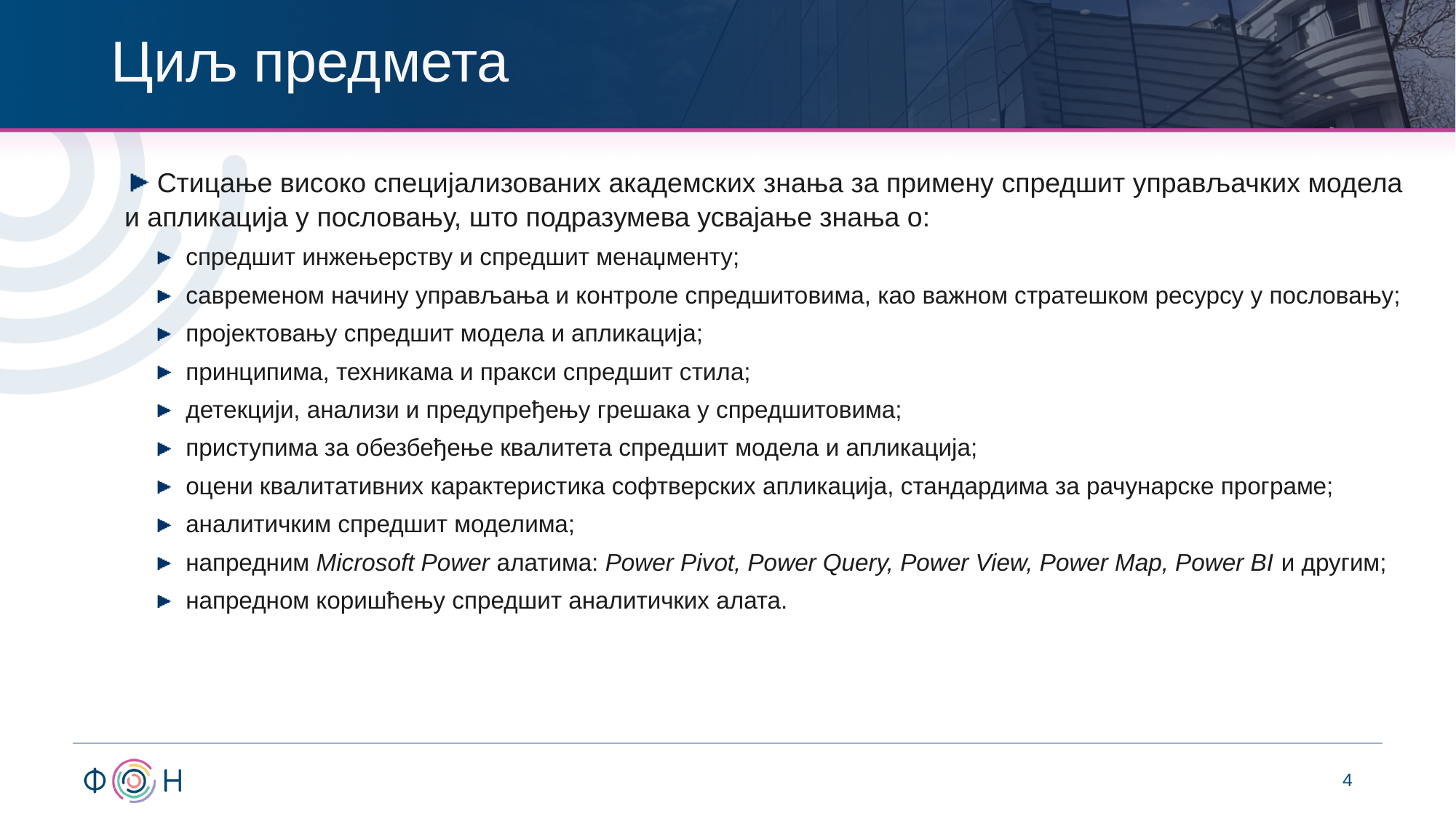

# Циљ предмета
 Стицање високо специјализованих академских знања за примену спредшит управљачких модела и апликација у пословању, што подразумева усвајање знања о:
 спредшит инжењерству и спредшит менаџменту;
 савременом начину управљања и контроле спредшитовима, као важном стратешком ресурсу у пословању;
 пројeктовању спредшит модела и апликација;
 принципима, техникама и пракси спредшит стила;
 детекцији, анализи и предупређењу грешака у спредшитовима;
 приступима за обезбеђење квалитета спредшит модела и апликација;
 оцени квалитативних карактеристика софтверских апликација, стандардима за рачунарске програме;
 аналитичким спредшит моделима;
 напредним Microsoft Power алатима: Power Pivot, Power Query, Power View, Power Map, Power BI и другим;
 напредном коришћењу спредшит аналитичких алата.

4